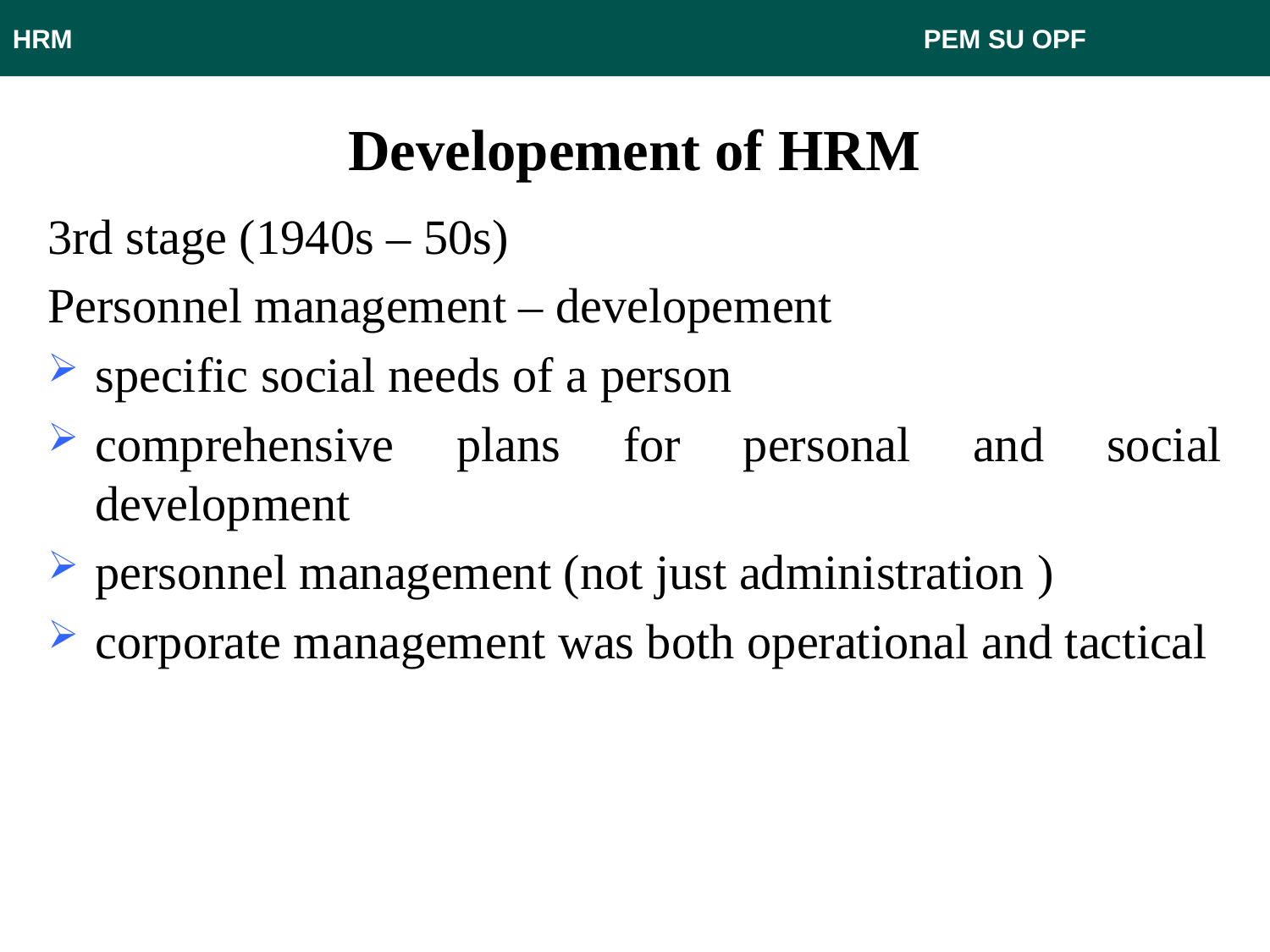

HRM 							   PEM SU OPF
# Developement of HRM
3rd stage (1940s – 50s)
Personnel management – developement
specific social needs of a person
comprehensive plans for personal and social development
personnel management (not just administration )
corporate management was both operational and tactical